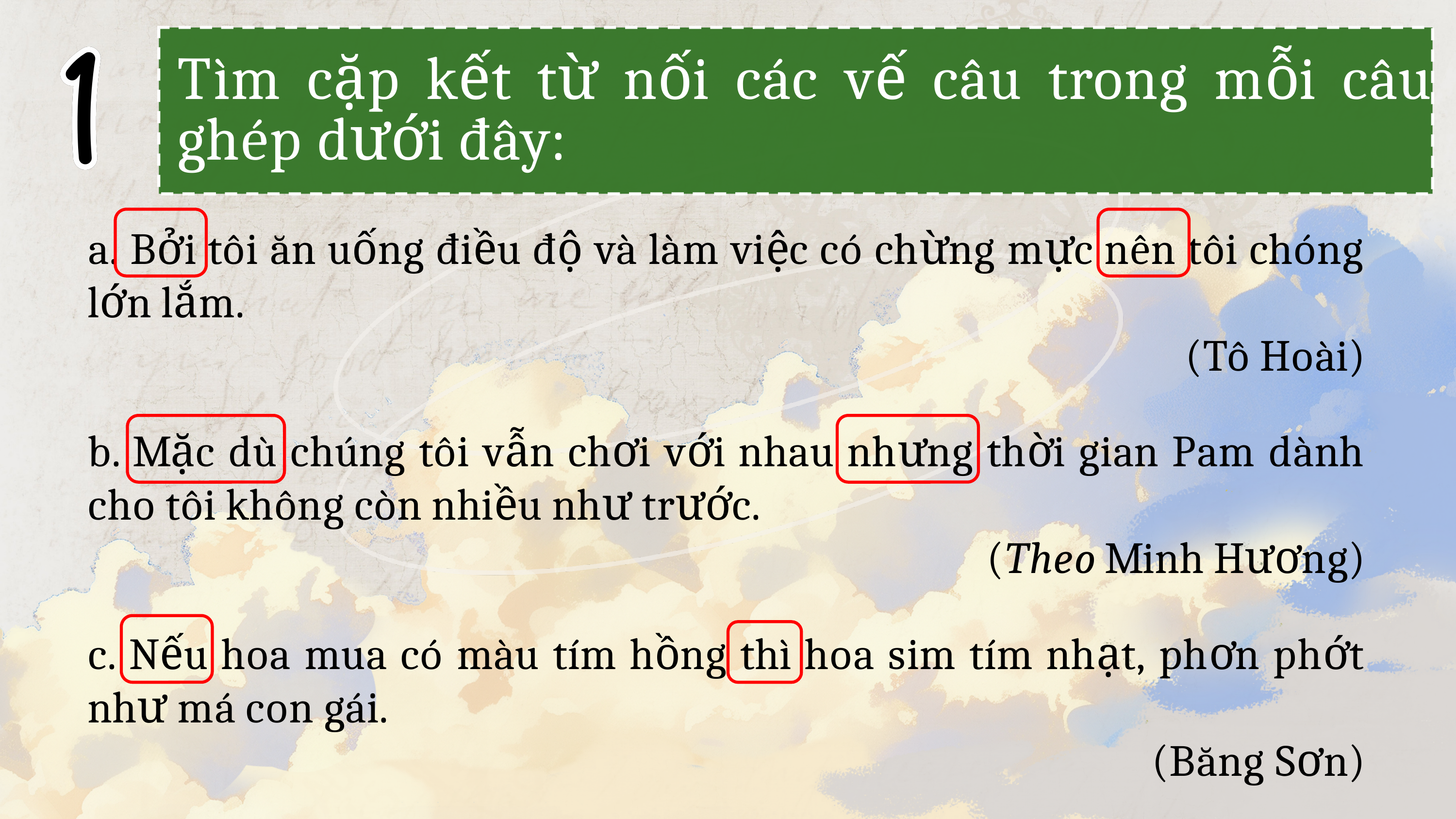

Tìm cặp kết từ nối các vế câu trong mỗi câu ghép dưới đây:

a. Bởi tôi ăn uống điều độ và làm việc có chừng mực nên tôi chóng lớn lắm.
(Tô Hoài)

b. Mặc dù chúng tôi vẫn chơi với nhau nhưng thời gian Pam dành cho tôi không còn nhiều như trước.
(Theo Minh Hương)

c. Nếu hoa mua có màu tím hồng thì hoa sim tím nhạt, phơn phớt như má con gái.
(Băng Sơn)